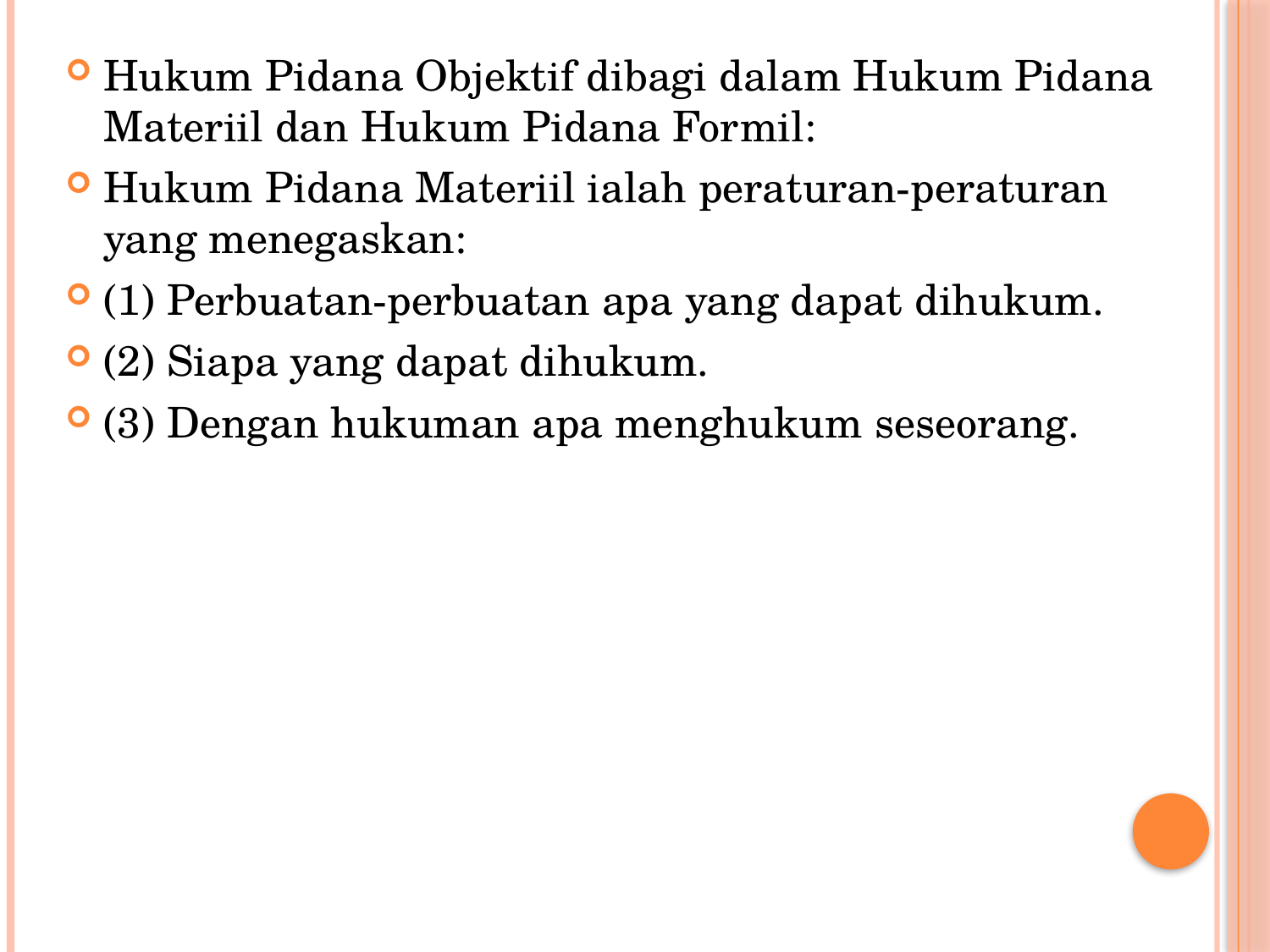

Hukum Pidana Objektif dibagi dalam Hukum Pidana Materiil dan Hukum Pidana Formil:
Hukum Pidana Materiil ialah peraturan-peraturan yang menegaskan:
(1) Perbuatan-perbuatan apa yang dapat dihukum.
(2) Siapa yang dapat dihukum.
(3) Dengan hukuman apa menghukum seseorang.